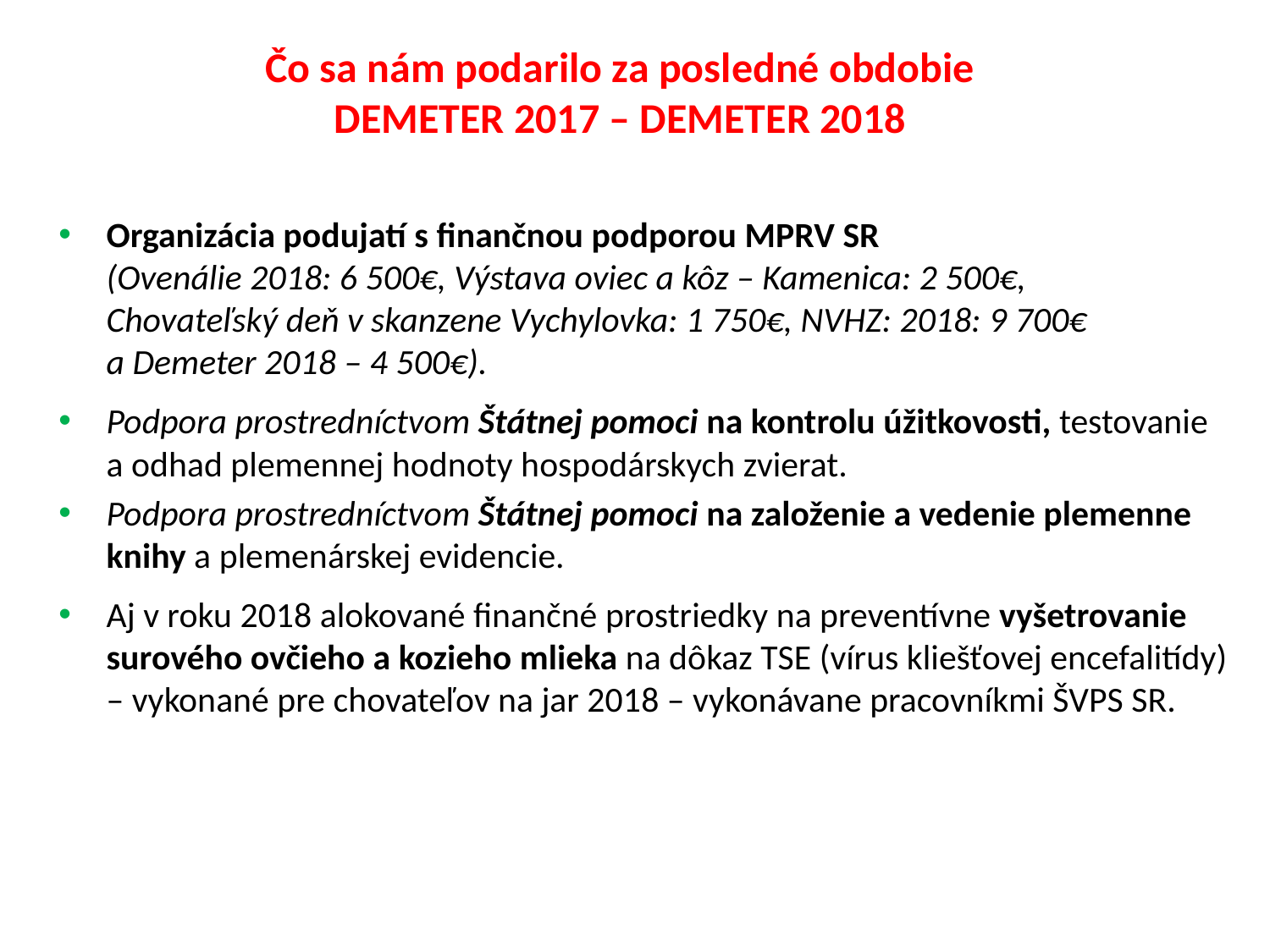

# Čo sa nám podarilo za posledné obdobie DEMETER 2017 – DEMETER 2018
Organizácia podujatí s finančnou podporou MPRV SR
(Ovenálie 2018: 6 500€, Výstava oviec a kôz – Kamenica: 2 500€,
Chovateľský deň v skanzene Vychylovka: 1 750€, NVHZ: 2018: 9 700€
a Demeter 2018 – 4 500€).

Podpora prostredníctvom Štátnej pomoci na kontrolu úžitkovosti, testovanie a odhad plemennej hodnoty hospodárskych zvierat.
Podpora prostredníctvom Štátnej pomoci na založenie a vedenie plemenne knihy a plemenárskej evidencie.

Aj v roku 2018 alokované finančné prostriedky na preventívne vyšetrovanie surového ovčieho a kozieho mlieka na dôkaz TSE (vírus kliešťovej encefalitídy) – vykonané pre chovateľov na jar 2018 – vykonávane pracovníkmi ŠVPS SR.